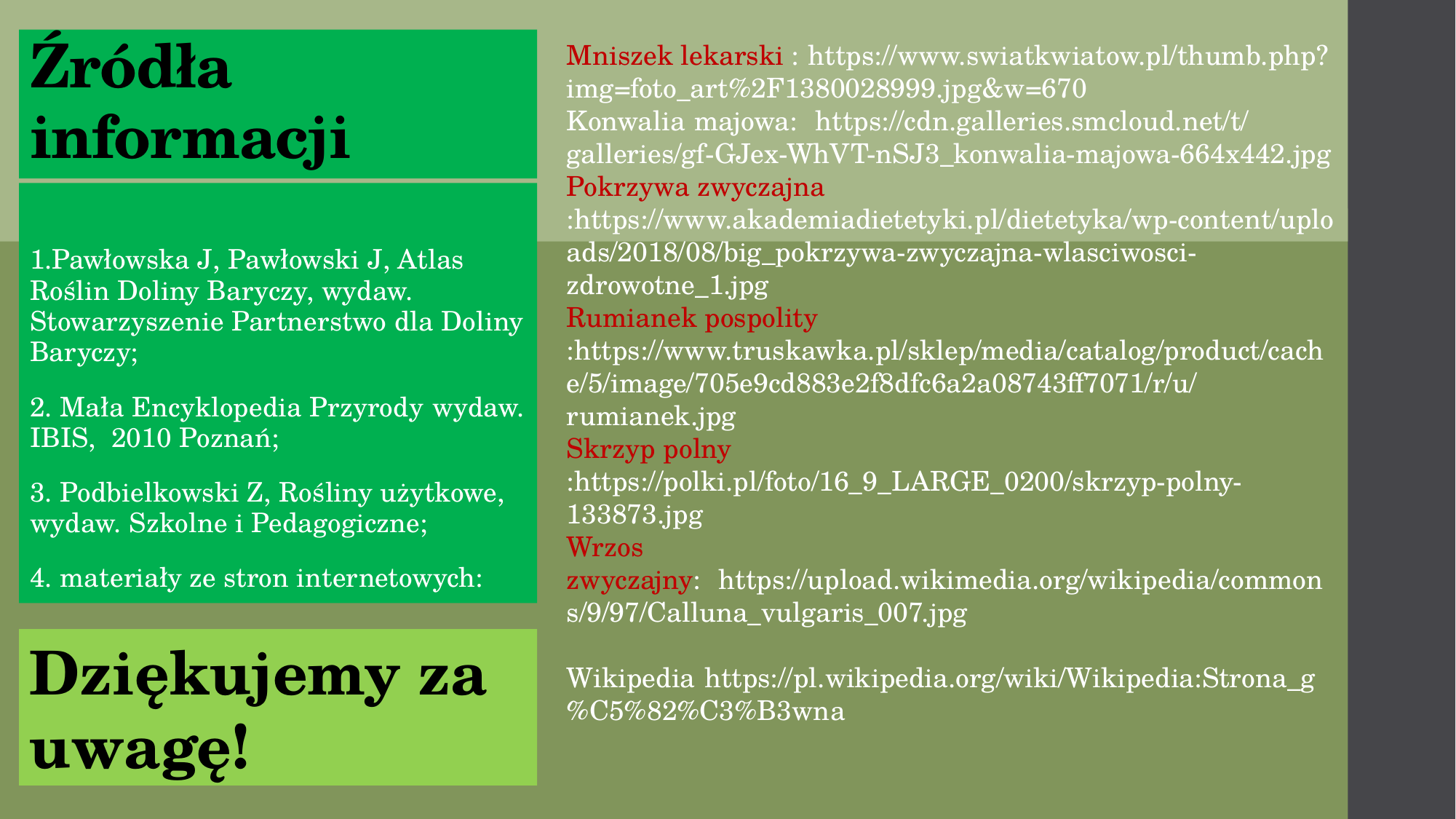

Mniszek lekarski : https://www.swiatkwiatow.pl/thumb.php?img=foto_art%2F1380028999.jpg&w=670
Konwalia majowa:  https://cdn.galleries.smcloud.net/t/galleries/gf-GJex-WhVT-nSJ3_konwalia-majowa-664x442.jpg
Pokrzywa zwyczajna :https://www.akademiadietetyki.pl/dietetyka/wp-content/uploads/2018/08/big_pokrzywa-zwyczajna-wlasciwosci-zdrowotne_1.jpg
Rumianek pospolity :https://www.truskawka.pl/sklep/media/catalog/product/cache/5/image/705e9cd883e2f8dfc6a2a08743ff7071/r/u/rumianek.jpg
Skrzyp polny :https://polki.pl/foto/16_9_LARGE_0200/skrzyp-polny-133873.jpg
Wrzos zwyczajny:  https://upload.wikimedia.org/wikipedia/commons/9/97/Calluna_vulgaris_007.jpg

Wikipedia https://pl.wikipedia.org/wiki/Wikipedia:Strona_g%C5%82%C3%B3wna

# Źródła informacji

1.Pawłowska J, Pawłowski J, Atlas Roślin Doliny Baryczy, wydaw. Stowarzyszenie Partnerstwo dla Doliny Baryczy;
2. Mała Encyklopedia Przyrody wydaw. IBIS,  2010 Poznań;
3. Podbielkowski Z, Rośliny użytkowe, wydaw. Szkolne i Pedagogiczne;
4. materiały ze stron internetowych:

Dziękujemy za uwagę!